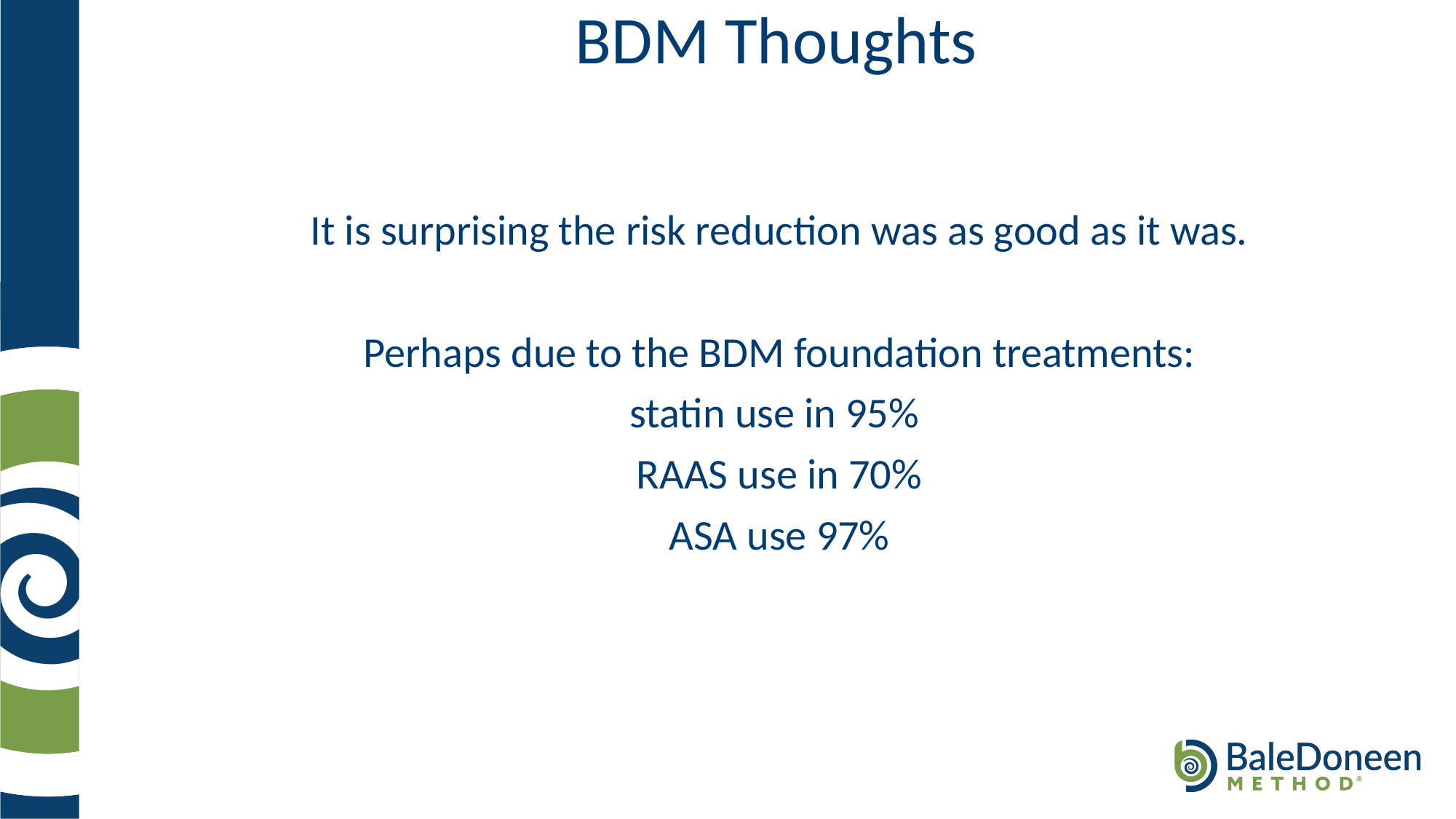

# BDM Thoughts
It is surprising the risk reduction was as good as it was.

Perhaps due to the BDM foundation treatments:
statin use in 95%
RAAS use in 70%
ASA use 97%